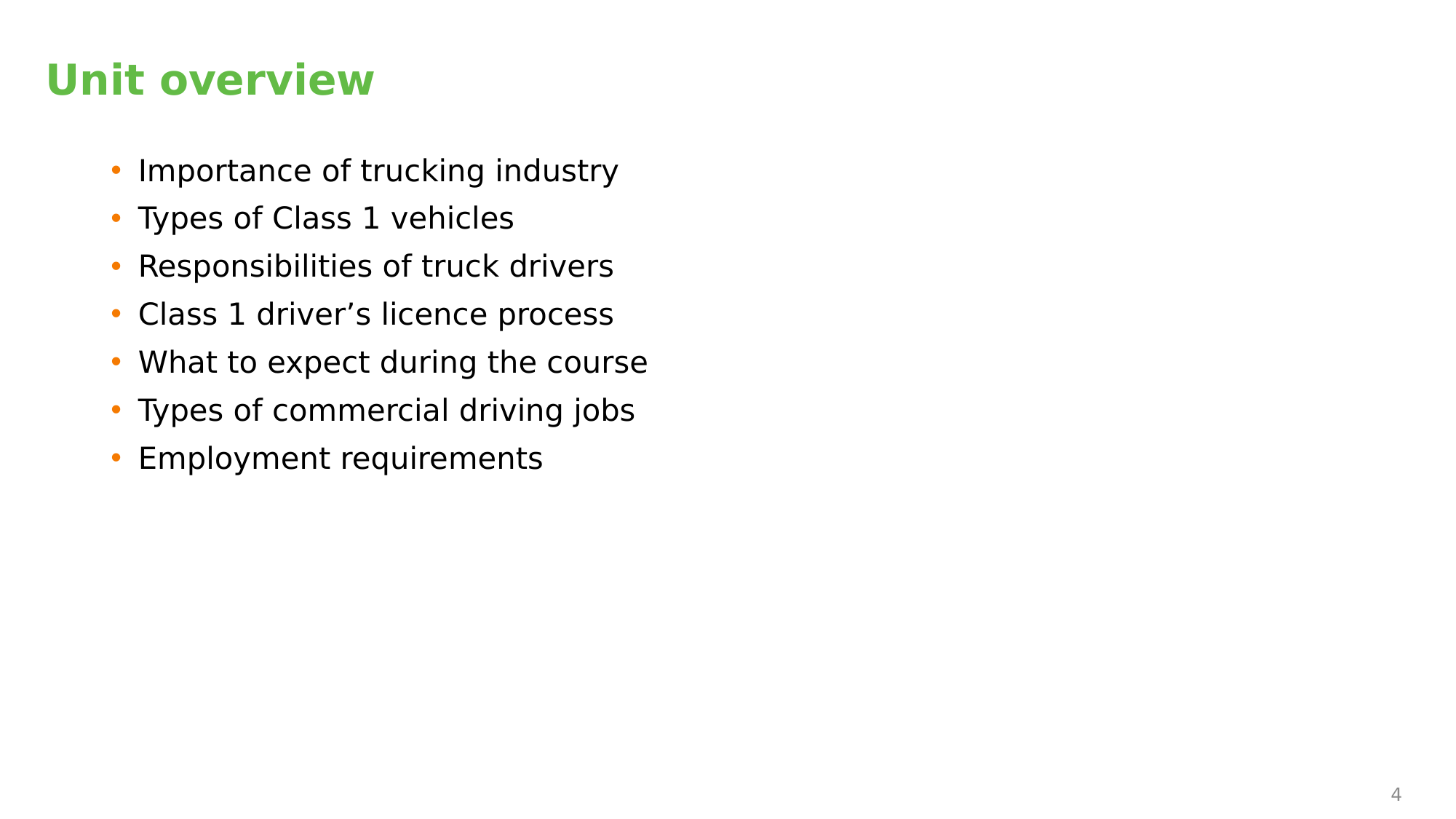

# Unit overview
Importance of trucking industry
Types of Class 1 vehicles
Responsibilities of truck drivers
Class 1 driver’s licence process
What to expect during the course
Types of commercial driving jobs
Employment requirements

4